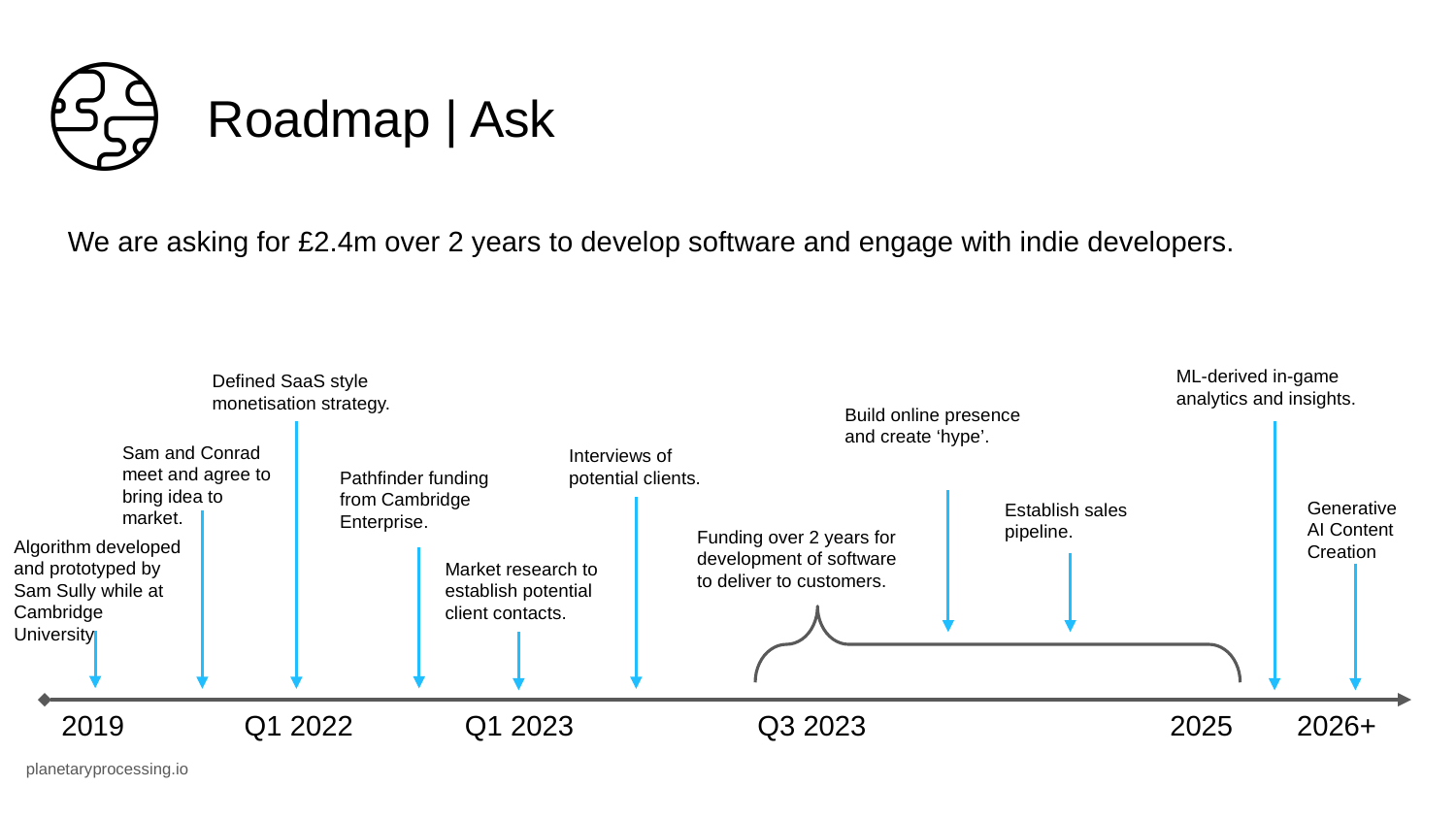

# Roadmap | Ask
We are asking for £2.4m over 2 years to develop software and engage with indie developers.
ML-derived in-game analytics and insights.
Defined SaaS style monetisation strategy.

Build online presence and create ‘hype’.

Sam and Conrad meet and agree to bring idea to market.
Interviews of potential clients.
Pathfinder funding from Cambridge Enterprise.
Generative AI Content Creation
Establish sales pipeline.
Funding over 2 years for development of software to deliver to customers.

Algorithm developed and prototyped by Sam Sully while at Cambridge University.
Market research to establish potential client contacts.
2019               Q1 2022              Q1 2023                       Q3 2023                                      2025        2026+